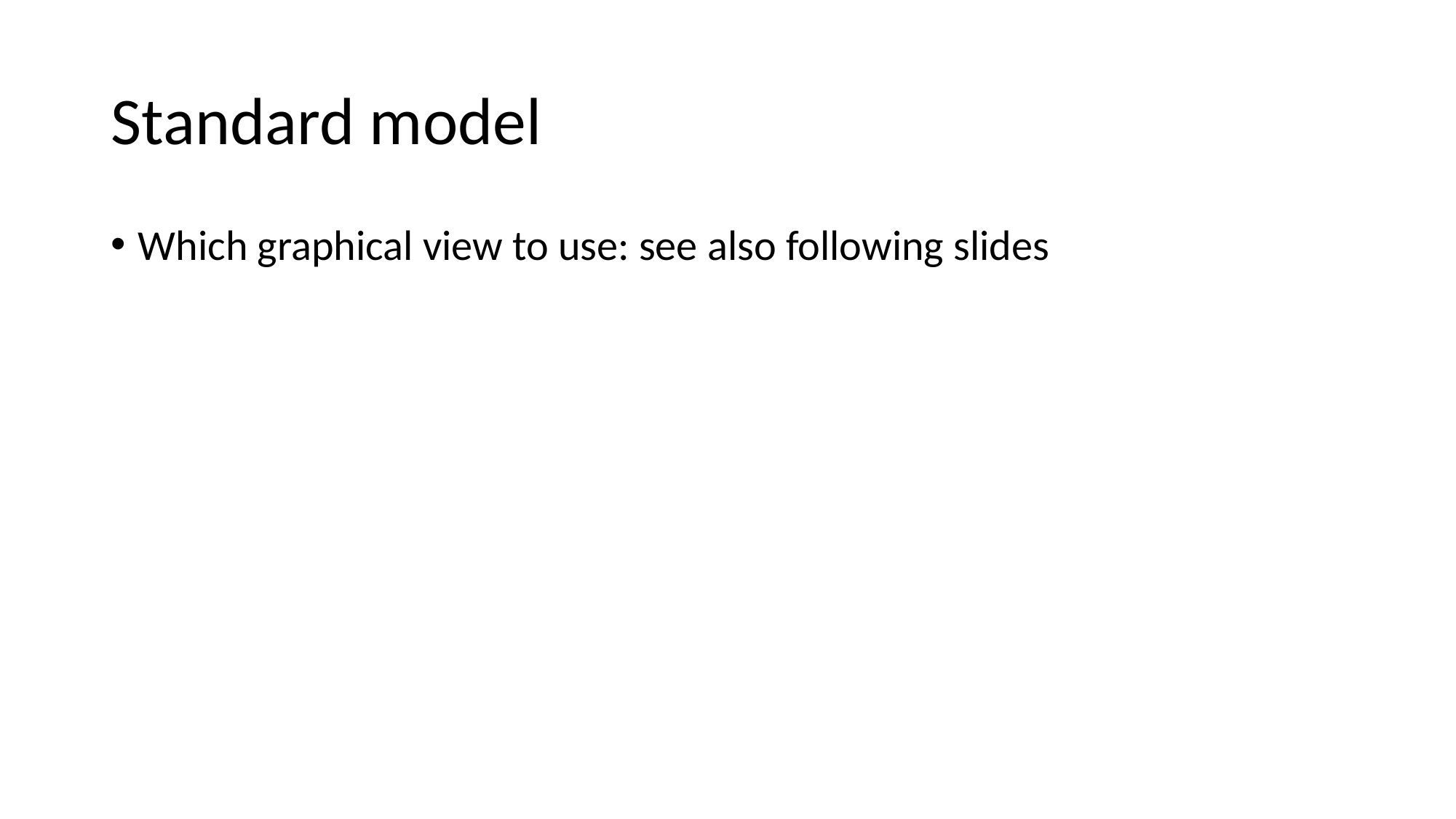

# Standard model
Which graphical view to use: see also following slides